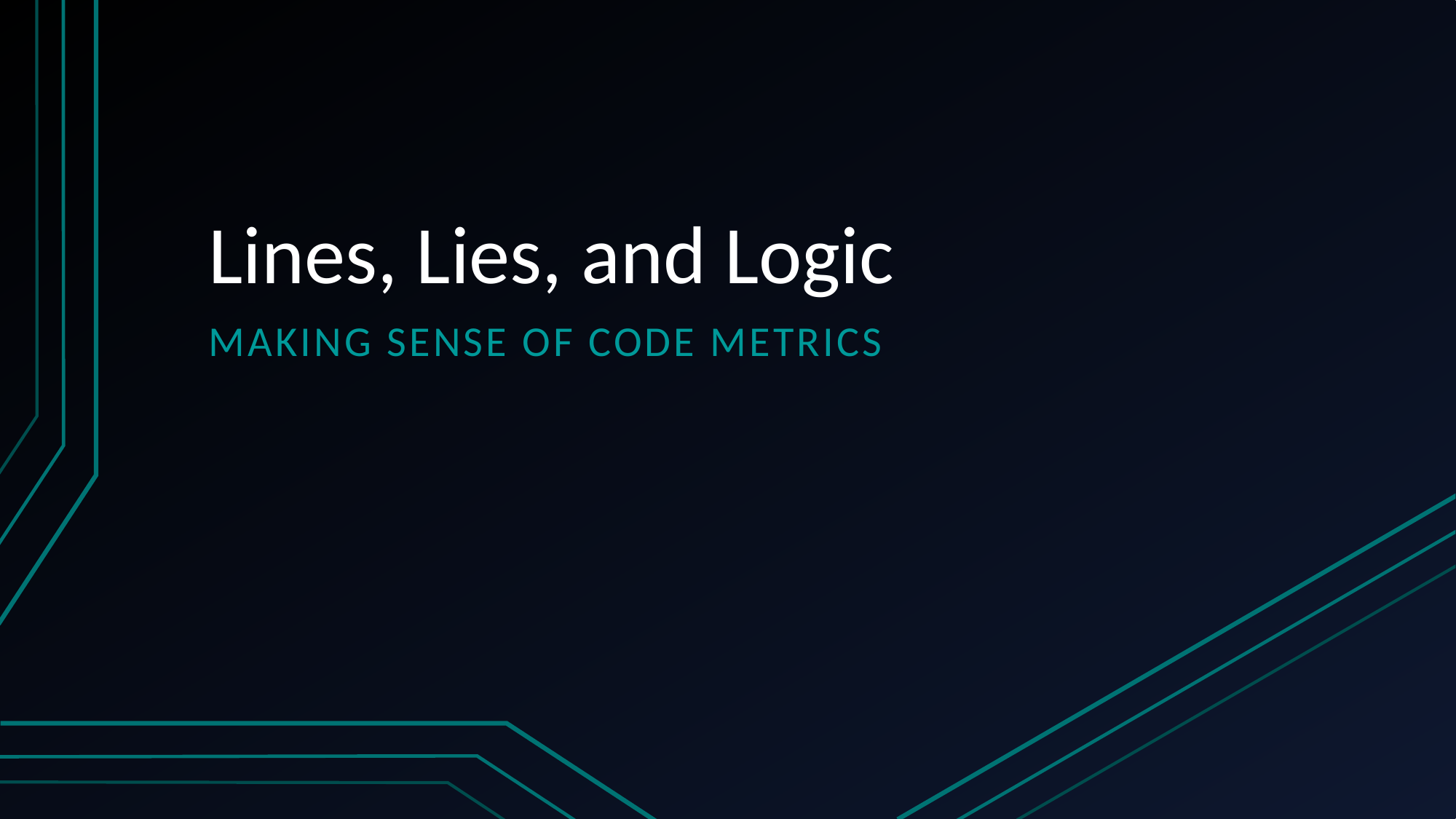

# Lines, Lies, and Logic
Making Sense of Code Metrics